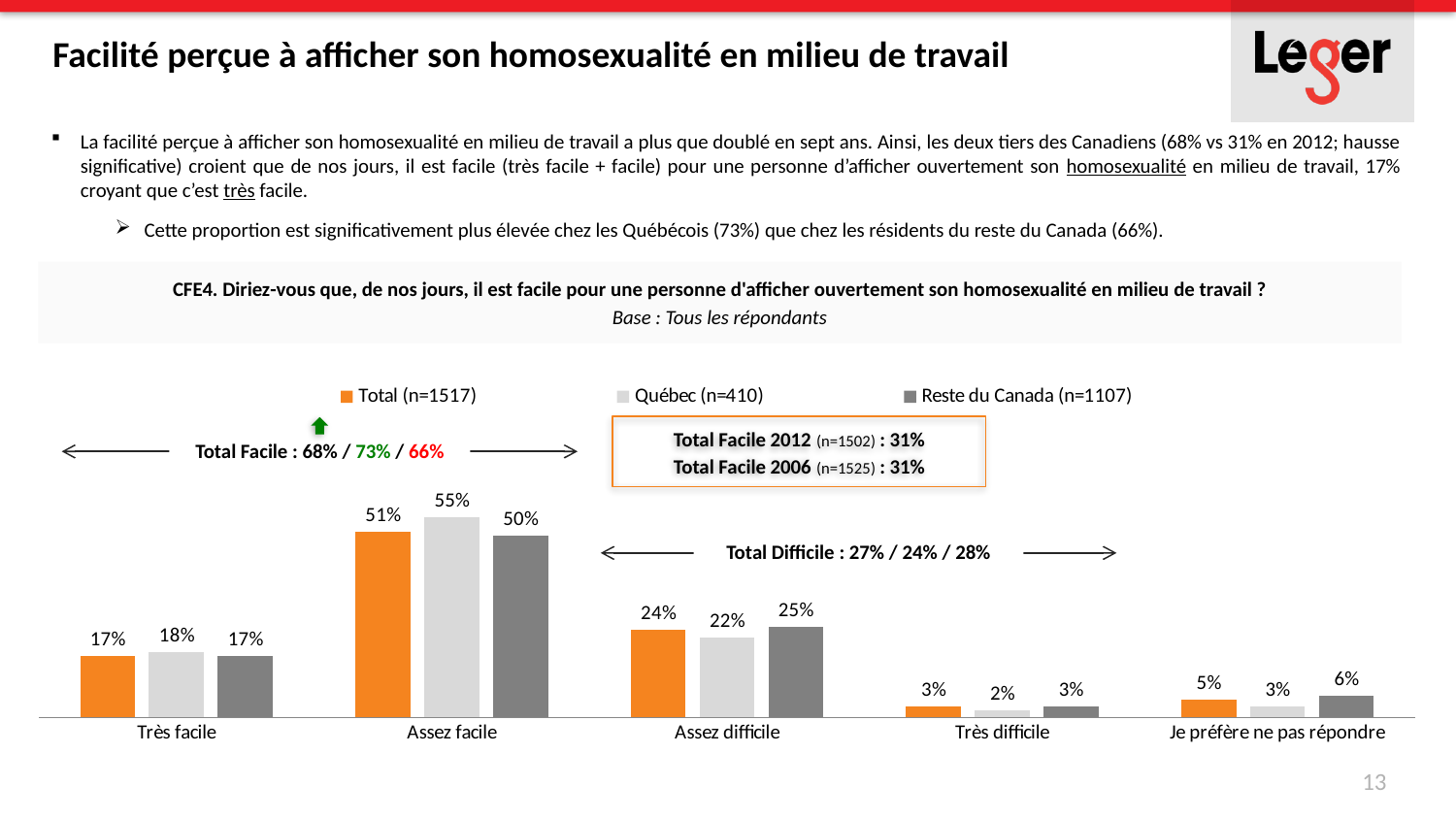

# Facilité perçue à afficher son homosexualité en milieu de travail
La facilité perçue à afficher son homosexualité en milieu de travail a plus que doublé en sept ans. Ainsi, les deux tiers des Canadiens (68% vs 31% en 2012; hausse significative) croient que de nos jours, il est facile (très facile + facile) pour une personne d’afficher ouvertement son homosexualité en milieu de travail, 17% croyant que c’est très facile.
Cette proportion est significativement plus élevée chez les Québécois (73%) que chez les résidents du reste du Canada (66%).
CFE4. Diriez-vous que, de nos jours, il est facile pour une personne d'afficher ouvertement son homosexualité en milieu de travail ?
Base : Tous les répondants

### Chart

| Category | Total (n=1517) | Québec (n=410) | Reste du Canada (n=1107) |
|---|---|---|---|
| Très facile | 0.17 | 0.18 | 0.17 |
| Assez facile | 0.51 | 0.55 | 0.5 |
| Assez difficile | 0.24 | 0.22 | 0.25 |
| Très difficile | 0.03 | 0.02 | 0.03 |
| Je préfère ne pas répondre | 0.05 | 0.03 | 0.06 |
Total Facile 2012 (n=1502) : 31%
Total Facile 2006 (n=1525) : 31%

Total Facile : 68% / 73% / 66%
Total Difficile : 27% / 24% / 28%
13